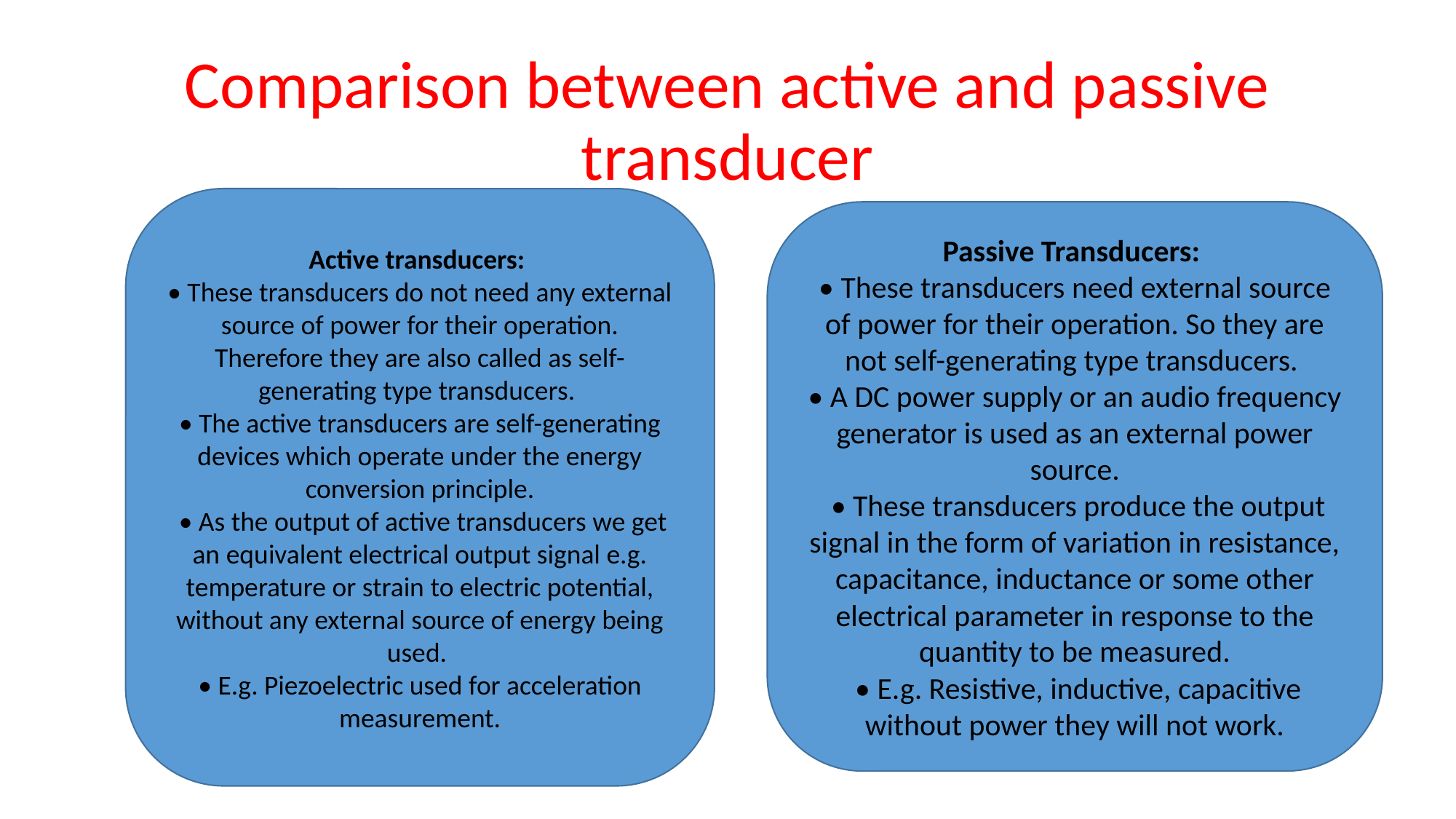

# Comparison between active and passive transducer
Active transducers:
• These transducers do not need any external source of power for their operation. Therefore they are also called as self-generating type transducers.
• The active transducers are self-generating devices which operate under the energy conversion principle.
 • As the output of active transducers we get an equivalent electrical output signal e.g. temperature or strain to electric potential, without any external source of energy being used.
• E.g. Piezoelectric used for acceleration measurement.
Passive Transducers:
• These transducers need external source of power for their operation. So they are not self-generating type transducers.
• A DC power supply or an audio frequency generator is used as an external power source.
 • These transducers produce the output signal in the form of variation in resistance, capacitance, inductance or some other electrical parameter in response to the quantity to be measured.
 • E.g. Resistive, inductive, capacitive without power they will not work.